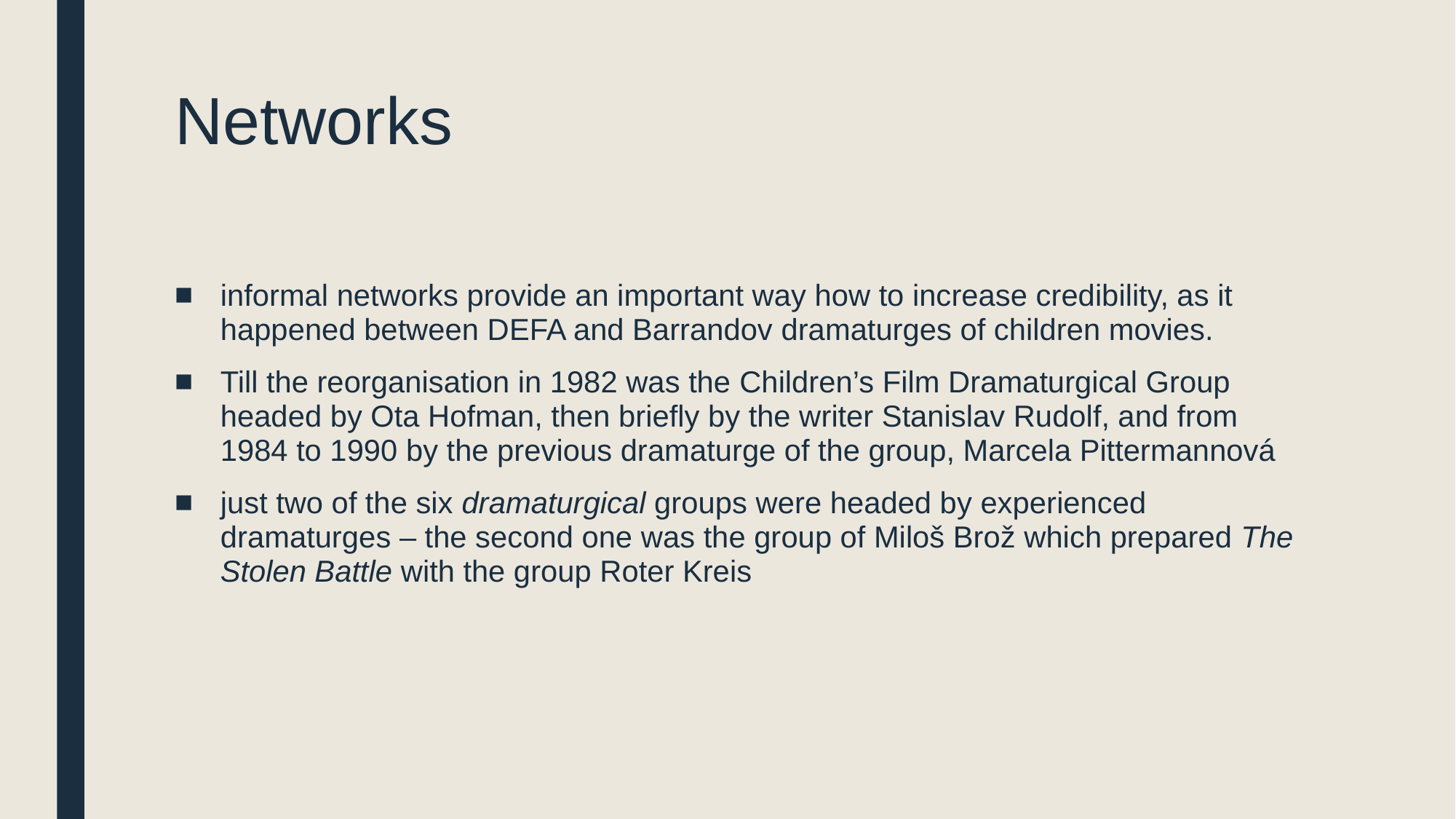

# Networks
informal networks provide an important way how to increase credibility, as it happened between DEFA and Barrandov dramaturges of children movies.
Till the reorganisation in 1982 was the Children’s Film Dramaturgical Group headed by Ota Hofman, then briefly by the writer Stanislav Rudolf, and from 1984 to 1990 by the previous dramaturge of the group, Marcela Pittermannová
just two of the six dramaturgical groups were headed by experienced dramaturges – the second one was the group of Miloš Brož which prepared The Stolen Battle with the group Roter Kreis